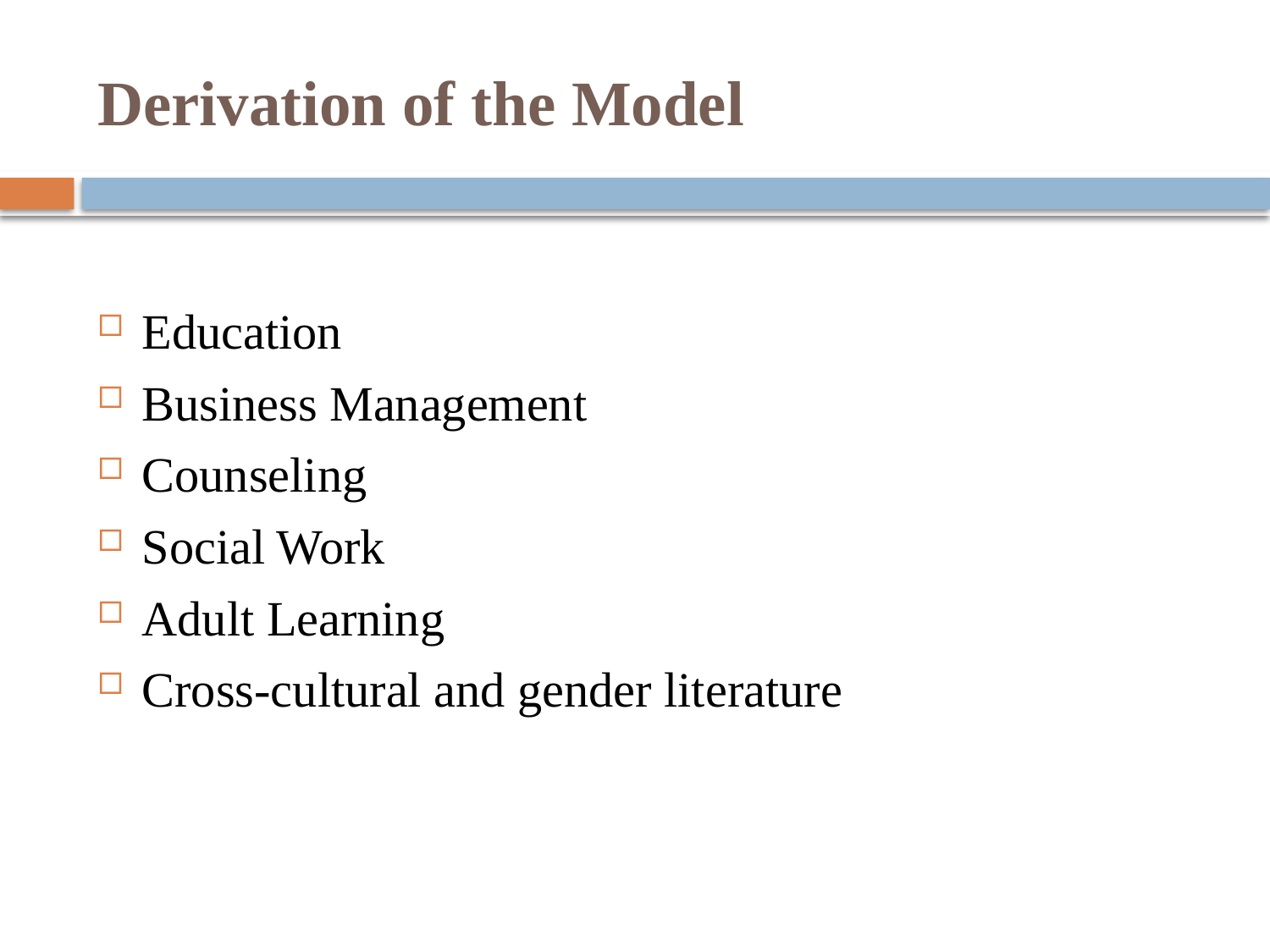

# Derivation of the Model

Education
Business Management
Counseling
Social Work
Adult Learning
Cross-cultural and gender literature